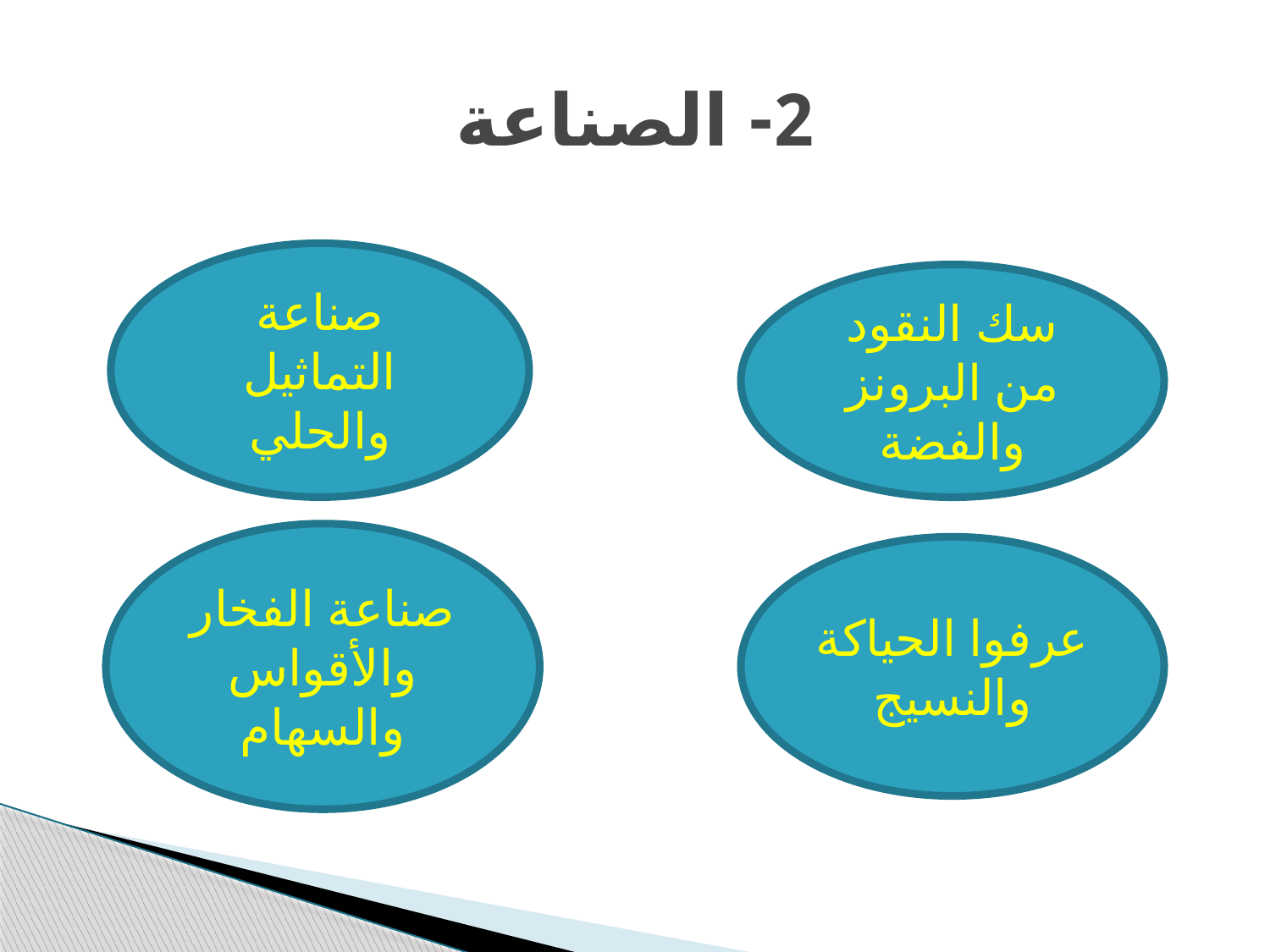

# 2- الصناعة

صناعة التماثيل والحلي
سك النقود من البرونز والفضة
صناعة الفخار والأقواس والسهام
عرفوا الحياكة والنسيج